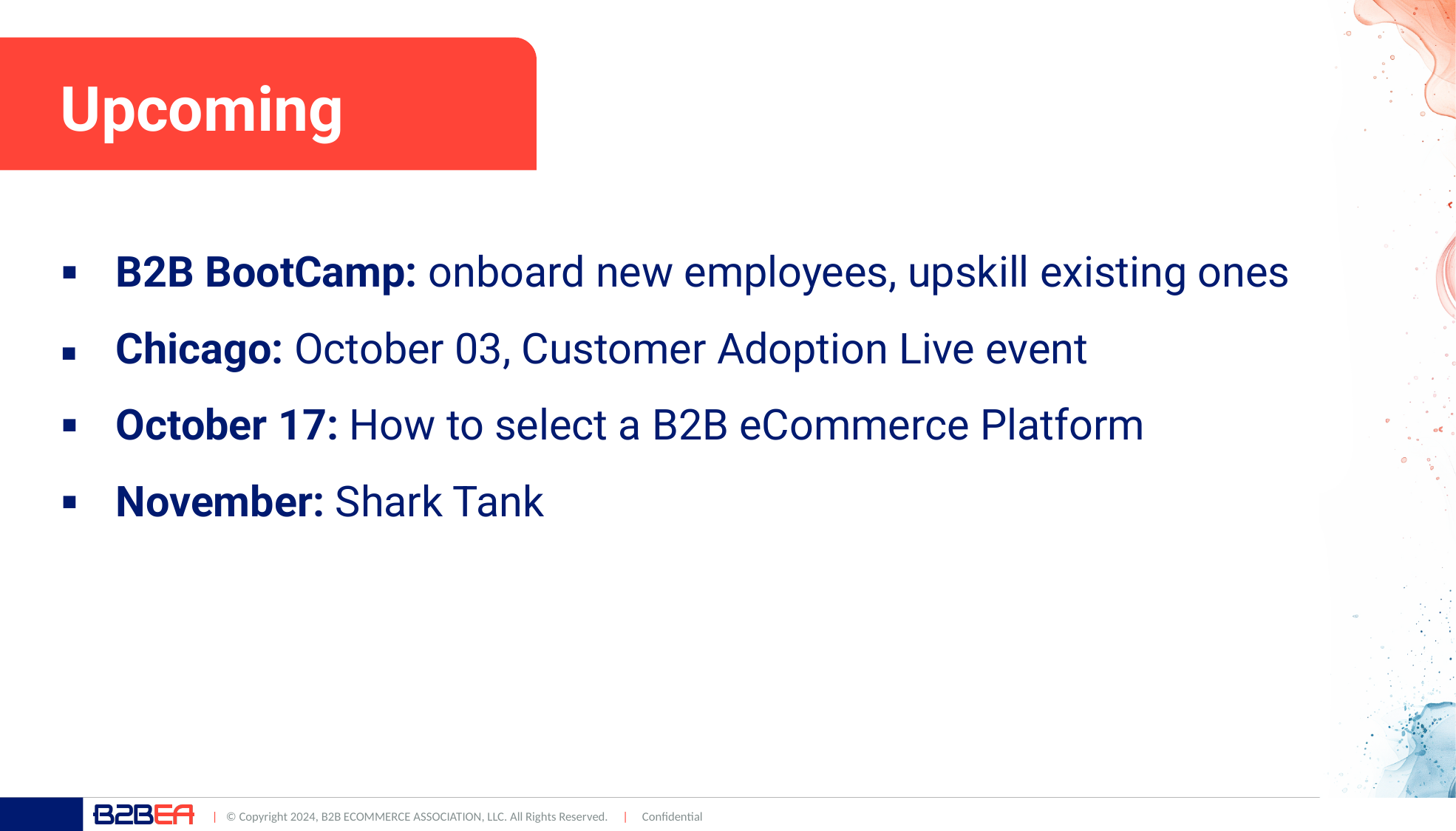

# Upcoming
B2B BootCamp: onboard new employees, upskill existing ones
Chicago: October 03, Customer Adoption Live event
October 17: How to select a B2B eCommerce Platform
November: Shark Tank